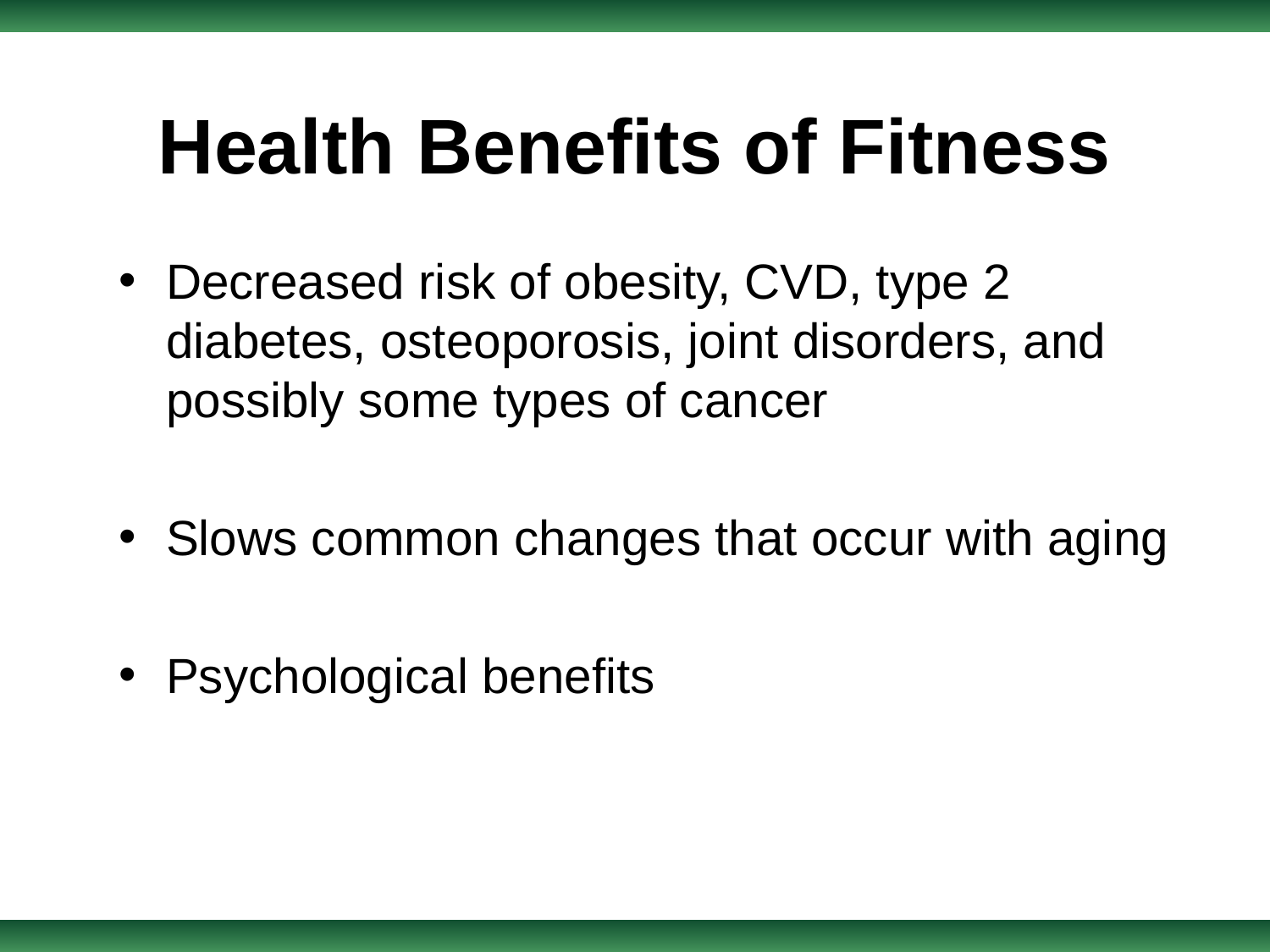

Health Benefits of Fitness
Decreased risk of obesity, CVD, type 2 diabetes, osteoporosis, joint disorders, and possibly some types of cancer

Slows common changes that occur with aging

Psychological benefits